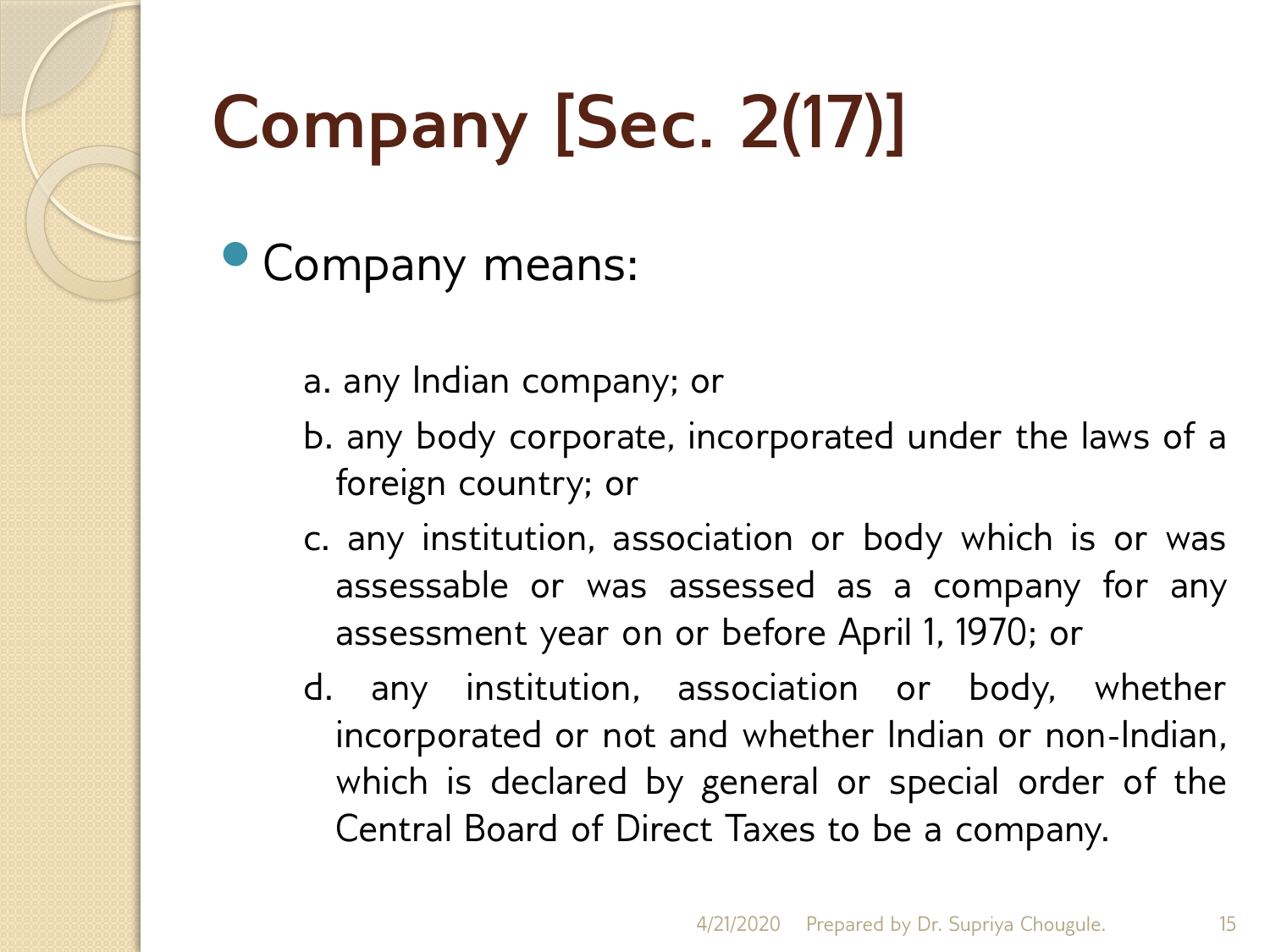

# Company [Sec. 2(17)]
Company means:

a. any Indian company; or
b. any body corporate, incorporated under the laws of a foreign country; or
c. any institution, association or body which is or was assessable or was assessed as a company for any assessment year on or before April 1, 1970; or
d. any institution, association or body, whether incorporated or not and whether Indian or non-Indian, which is declared by general or special order of the Central Board of Direct Taxes to be a company.
4/21/2020
Prepared by Dr. Supriya Chougule.
15